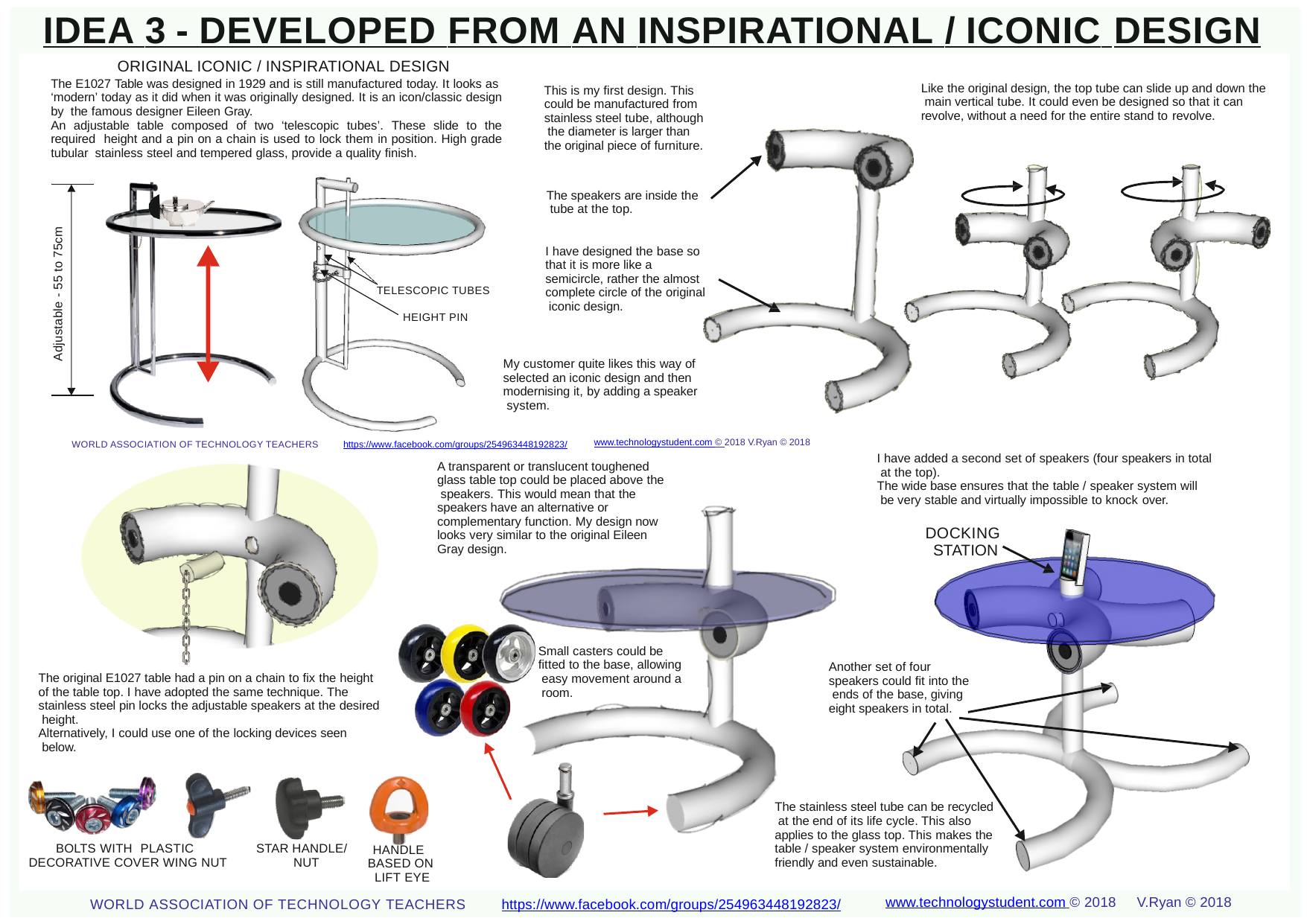

# IDEA 3 - DEVELOPED FROM AN INSPIRATIONAL / ICONIC DESIGN
ORIGINAL ICONIC / INSPIRATIONAL DESIGN
The E1027 Table was designed in 1929 and is still manufactured today. It looks as  ‘modern’ today as it did when it was originally designed. It is an icon/classic design by  the famous designer Eileen Gray.
An adjustable table composed of two ‘telescopic tubes’. These slide to the required  height and a pin on a chain is used to lock them in position. High grade tubular  stainless steel and tempered glass, provide a quality ﬁnish.
Like the original design, the top tube can slide up and down the  main vertical tube. It could even be designed so that it can  revolve, without a need for the entire stand to revolve.
This is my ﬁrst design. This  could be manufactured from  stainless steel tube, although  the diameter is larger than  the original piece of furniture.

The speakers are inside the  tube at the top.
Adjustable - 55 to 75cm
I have designed the base so  that it is more like a  semicircle, rather the almost  complete circle of the original  iconic design.

TELESCOPIC TUBES
HEIGHT PIN
My customer quite likes this way of  selected an iconic design and then  modernising it, by adding a speaker  system.

www.technologystudent.com © 2018 V.Ryan © 2018
WORLD ASSOCIATION OF TECHNOLOGY TEACHERS	https://www.facebook.com/groups/254963448192823/
I have added a second set of speakers (four speakers in total  at the top).
The wide base ensures that the table / speaker system will  be very stable and virtually impossible to knock over.

DOCKING  STATION
A transparent or translucent toughened  glass table top could be placed above the  speakers. This would mean that the  speakers have an alternative or  complementary function. My design now  looks very similar to the original Eileen  Gray design.

Small casters could be  ﬁtted to the base, allowing  easy movement around a  room.
Another set of four  speakers could ﬁt into the  ends of the base, giving  eight speakers in total.
The original E1027 table had a pin on a chain to ﬁx the height  of the table top. I have adopted the same technique. The  stainless steel pin locks the adjustable speakers at the desired  height.
Alternatively, I could use one of the locking devices seen  below.

The stainless steel tube can be recycled  at the end of its life cycle. This also  applies to the glass top. This makes the  table / speaker system environmentally  friendly and even sustainable.

BOLTS WITH	PLASTIC  DECORATIVE COVER WING NUT
STAR HANDLE/  NUT
HANDLE  BASED ON  LIFT EYE
www.technologystudent.com © 2018	V.Ryan © 2018
https://www.facebook.com/groups/254963448192823/
WORLD ASSOCIATION OF TECHNOLOGY TEACHERS